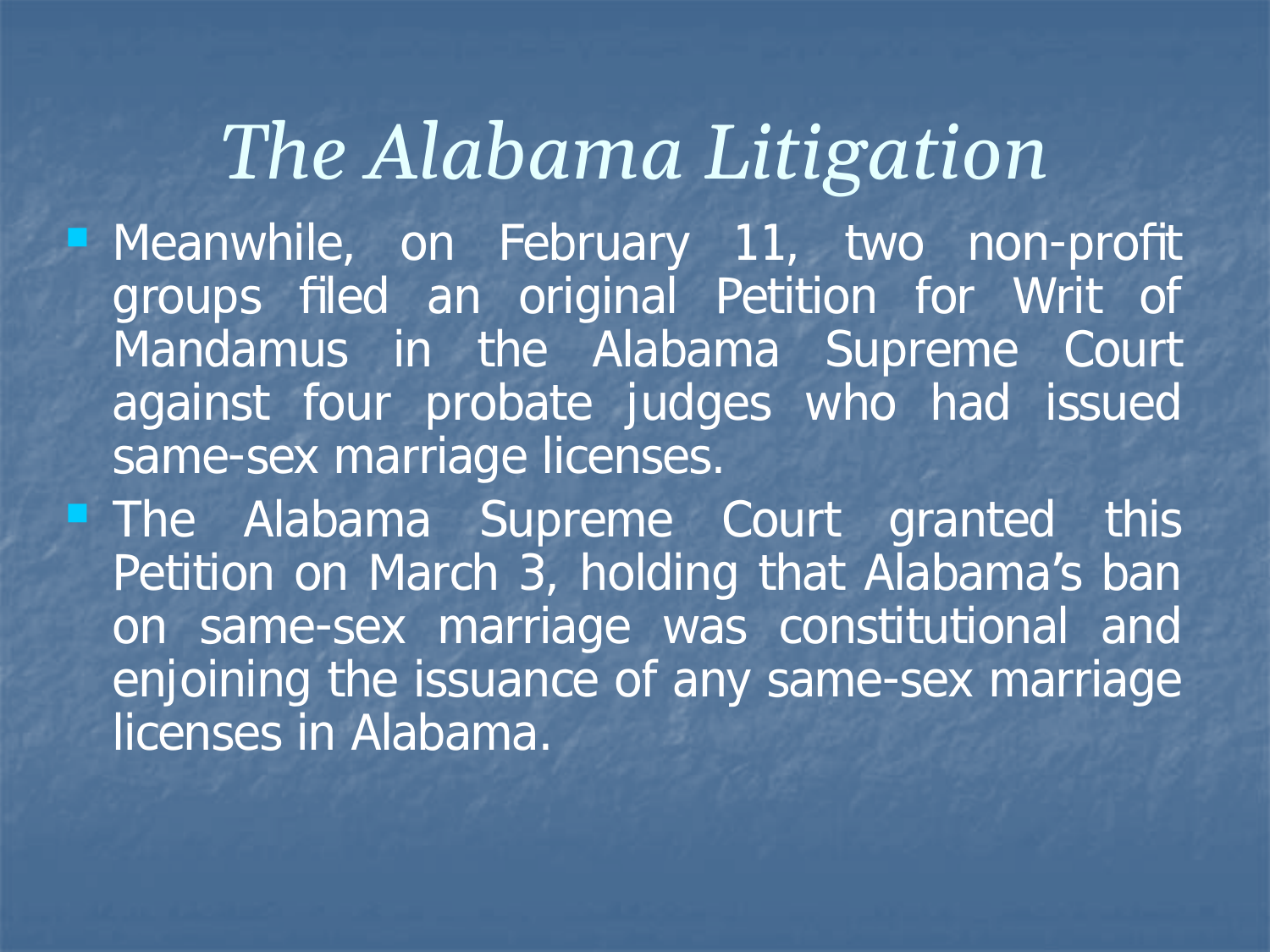

# The Alabama Litigation
Meanwhile, on February 11, two non-profit groups filed an original Petition for Writ of Mandamus in the Alabama Supreme Court against four probate judges who had issued same-sex marriage licenses.
The Alabama Supreme Court granted this Petition on March 3, holding that Alabama’s ban on same-sex marriage was constitutional and enjoining the issuance of any same-sex marriage licenses in Alabama.